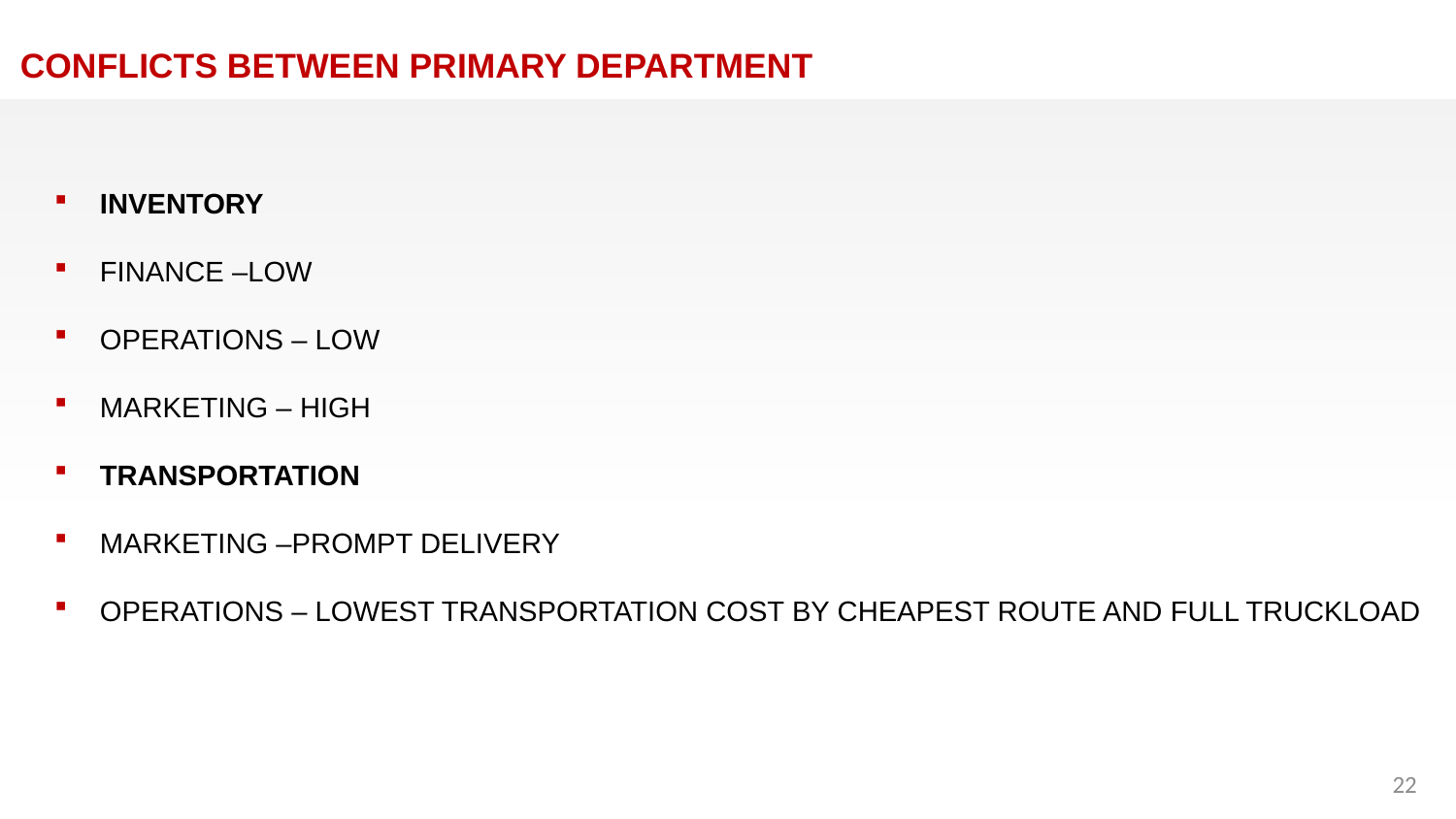

CONFLICTS BETWEEN PRIMARY DEPARTMENT

INVENTORY
FINANCE –LOW
OPERATIONS – LOW
MARKETING – HIGH
TRANSPORTATION
MARKETING –PROMPT DELIVERY
OPERATIONS – LOWEST TRANSPORTATION COST BY CHEAPEST ROUTE AND FULL TRUCKLOAD